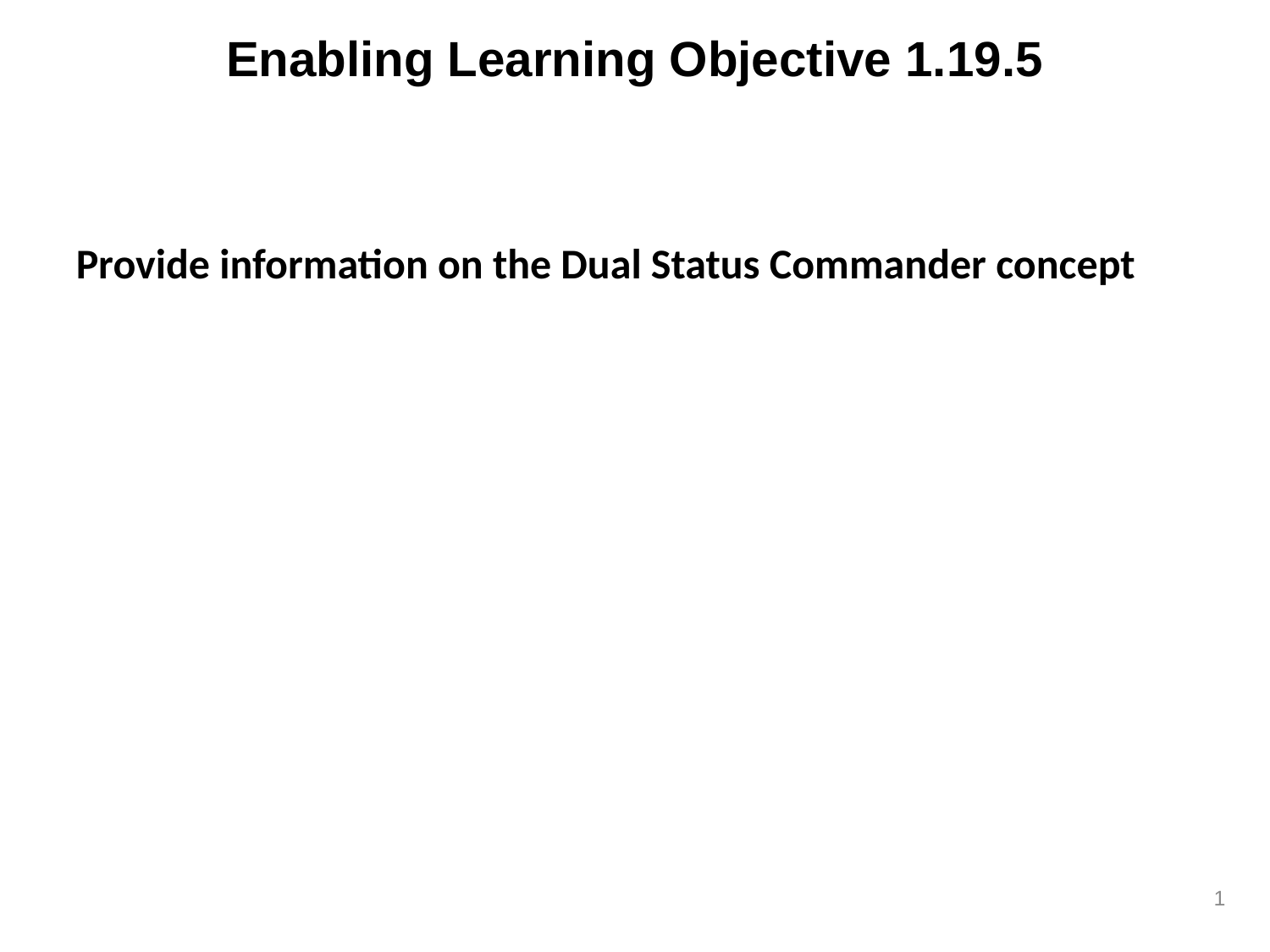

Enabling Learning Objective 1.19.5

Provide information on the Dual Status Commander concept
1